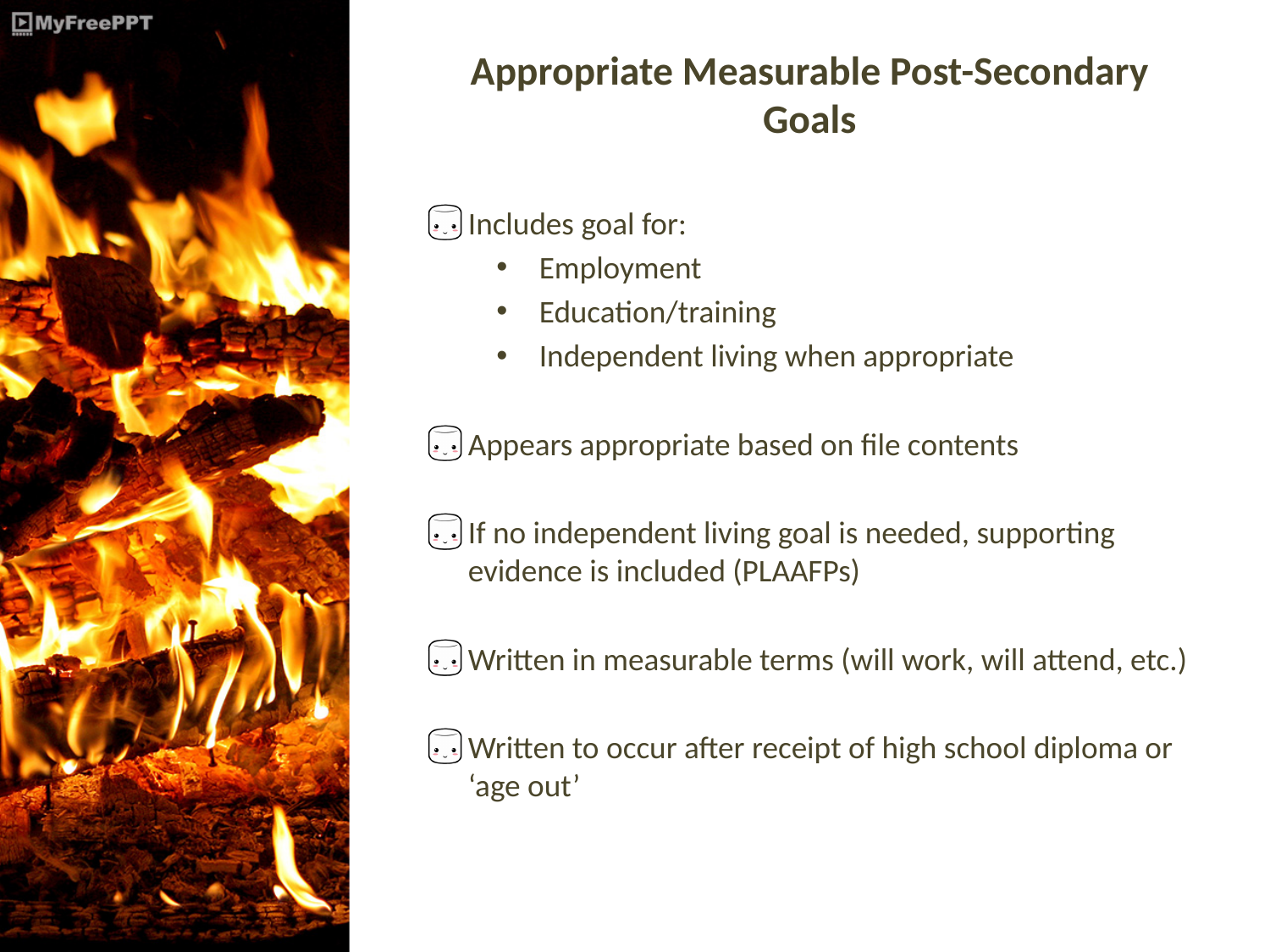

# Appropriate Measurable Post-Secondary Goals
Includes goal for:
Employment
Education/training
Independent living when appropriate

Appears appropriate based on file contents

If no independent living goal is needed, supporting evidence is included (PLAAFPs)

Written in measurable terms (will work, will attend, etc.)

Written to occur after receipt of high school diploma or ‘age out’